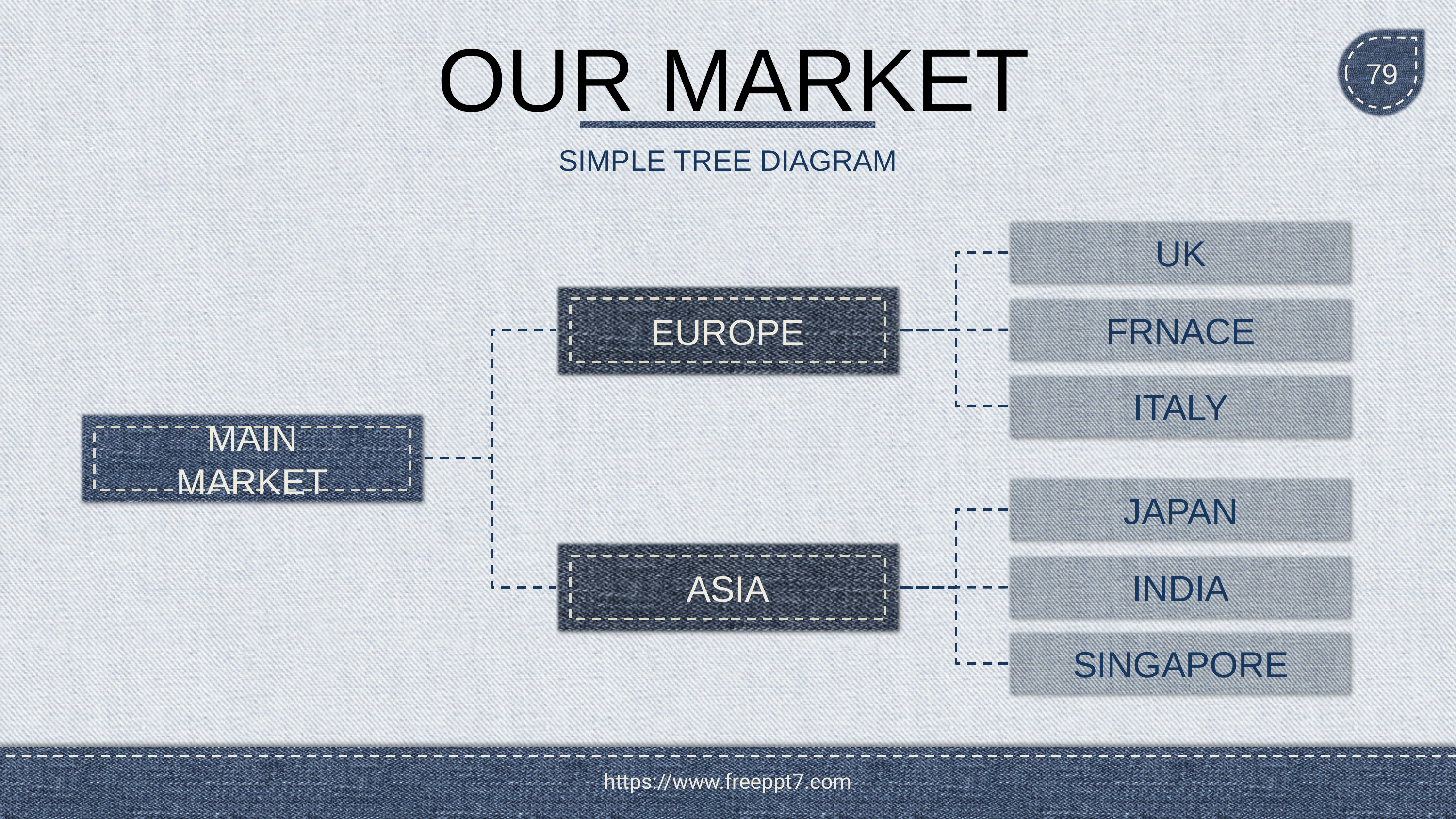

# OUR MARKET
79
SIMPLE TREE DIAGRAM
UK
FRNACE
EUROPE
ITALY
MAIN MARKET
JAPAN
INDIA
ASIA
SINGAPORE
https://www.freeppt7.com